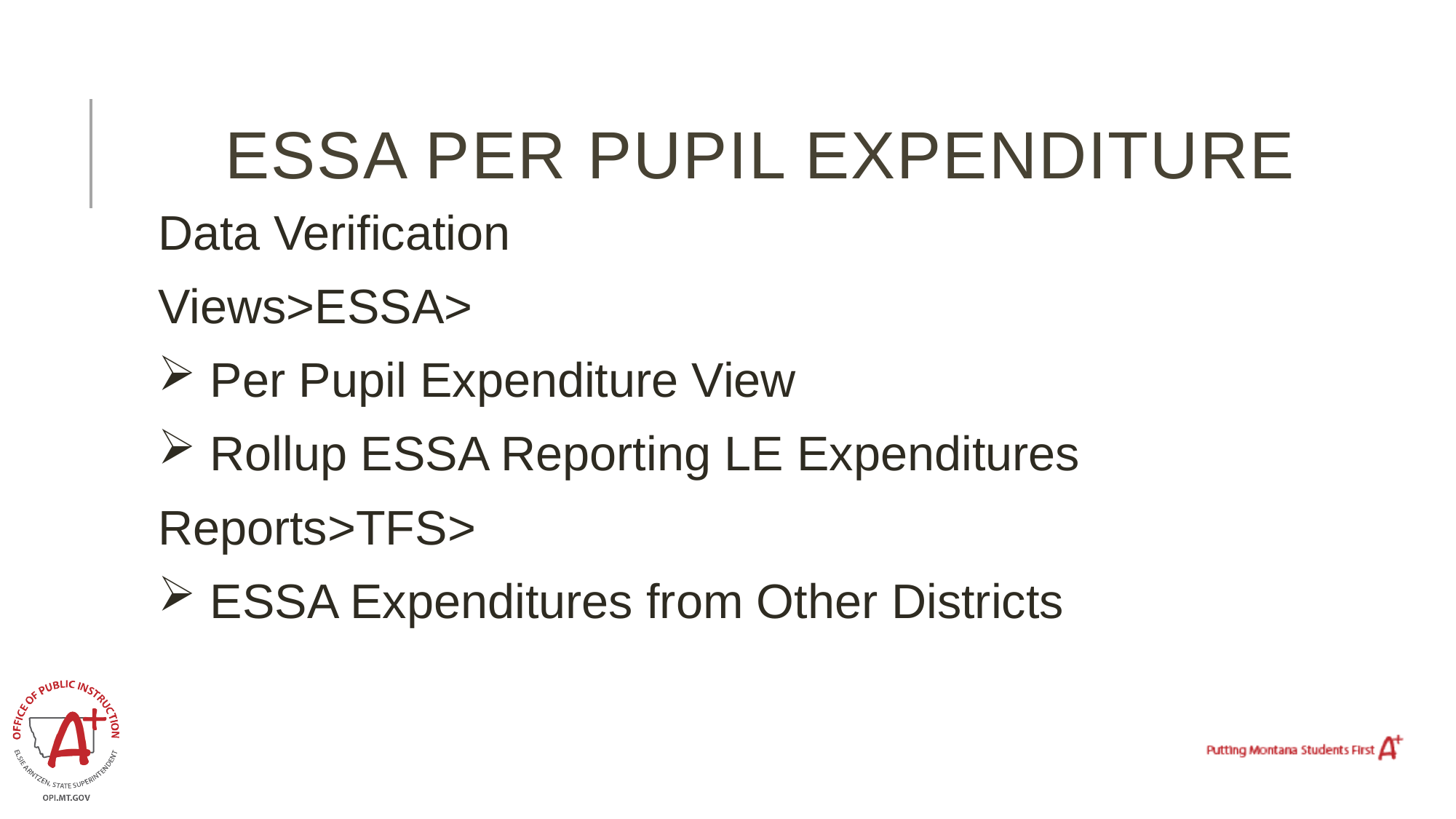

# ESSA PER pupil expenditure
Data Verification
Views>ESSA>
 Per Pupil Expenditure View
 Rollup ESSA Reporting LE Expenditures
Reports>TFS>
 ESSA Expenditures from Other Districts